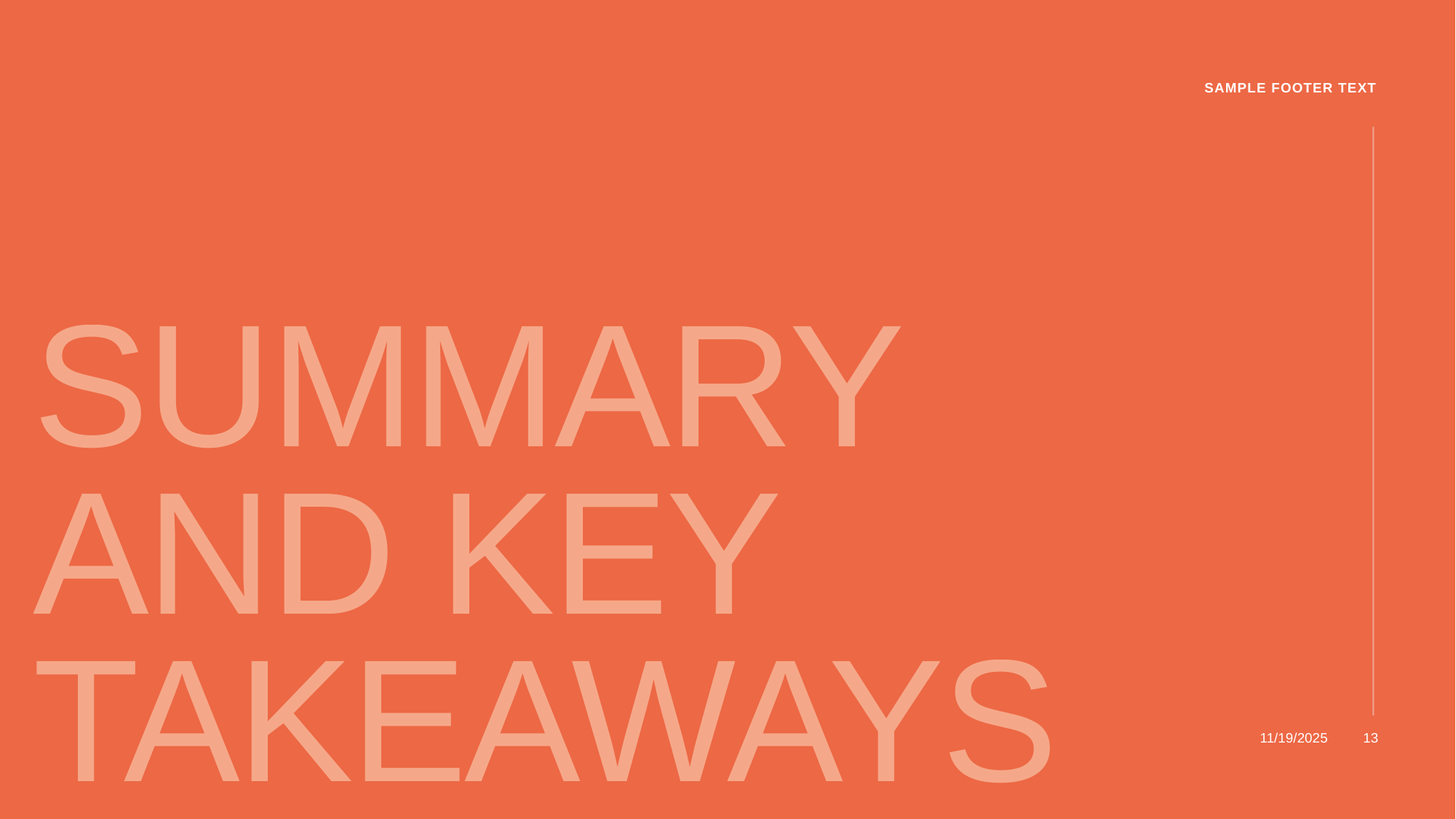

Sample Footer Text
# Summary and Key Takeaways
11/19/2025
13